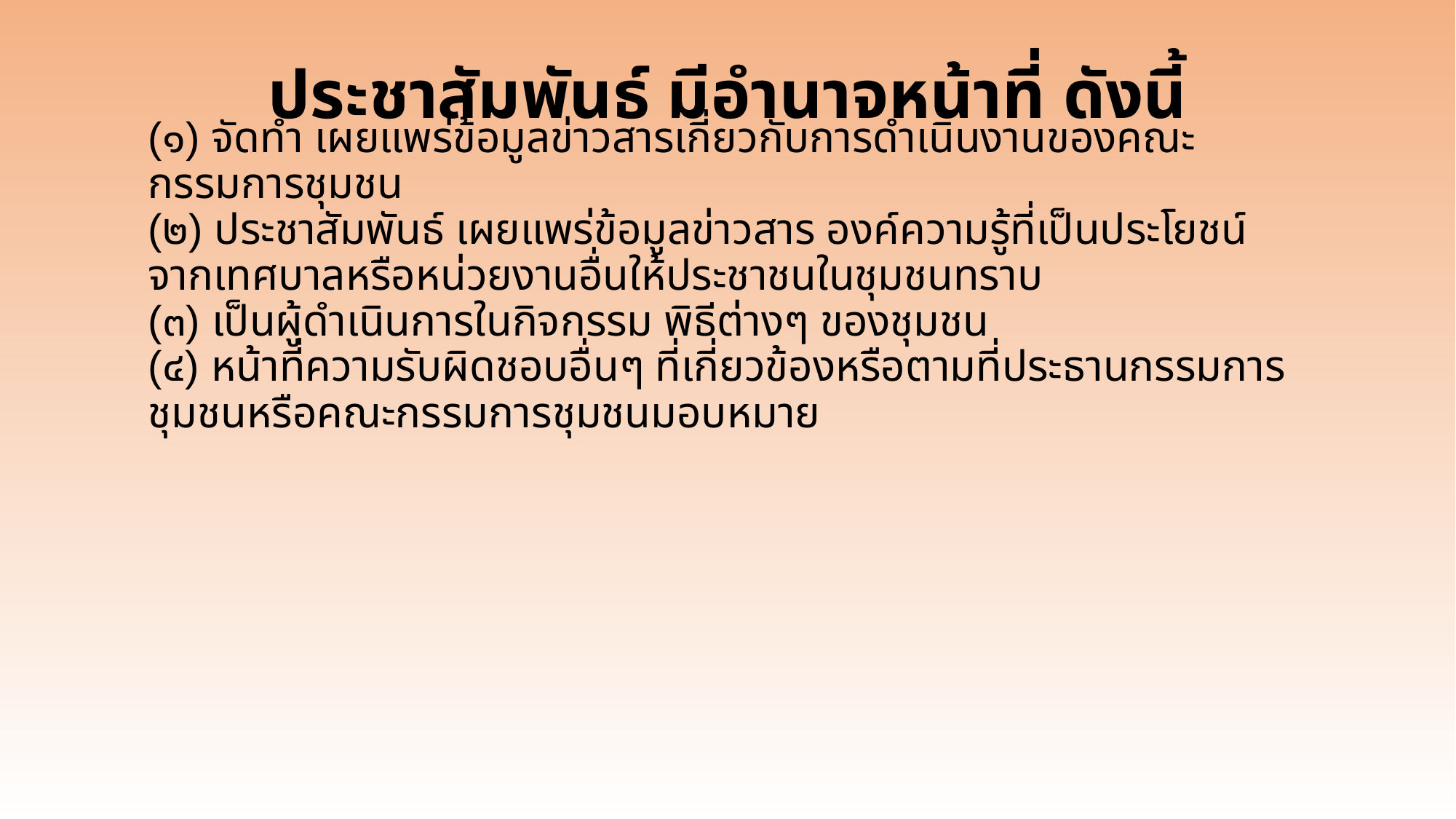

ประชาสัมพันธ์ มีอำนาจหน้าที่ ดังนี้
# (๑) จัดทำ เผยแพร่ข้อมูลข่าวสารเกี่ยวกับการดำเนินงานของคณะกรรมการชุมชน (๒) ประชาสัมพันธ์ เผยแพร่ข้อมูลข่าวสาร องค์ความรู้ที่เป็นประโยชน์จากเทศบาลหรือหน่วยงานอื่นให้ประชาชนในชุมชนทราบ (๓) เป็นผู้ดำเนินการในกิจกรรม พิธีต่างๆ ของชุมชน (๔) หน้าที่ความรับผิดชอบอื่นๆ ที่เกี่ยวข้องหรือตามที่ประธานกรรมการชุมชนหรือคณะกรรมการชุมชนมอบหมาย